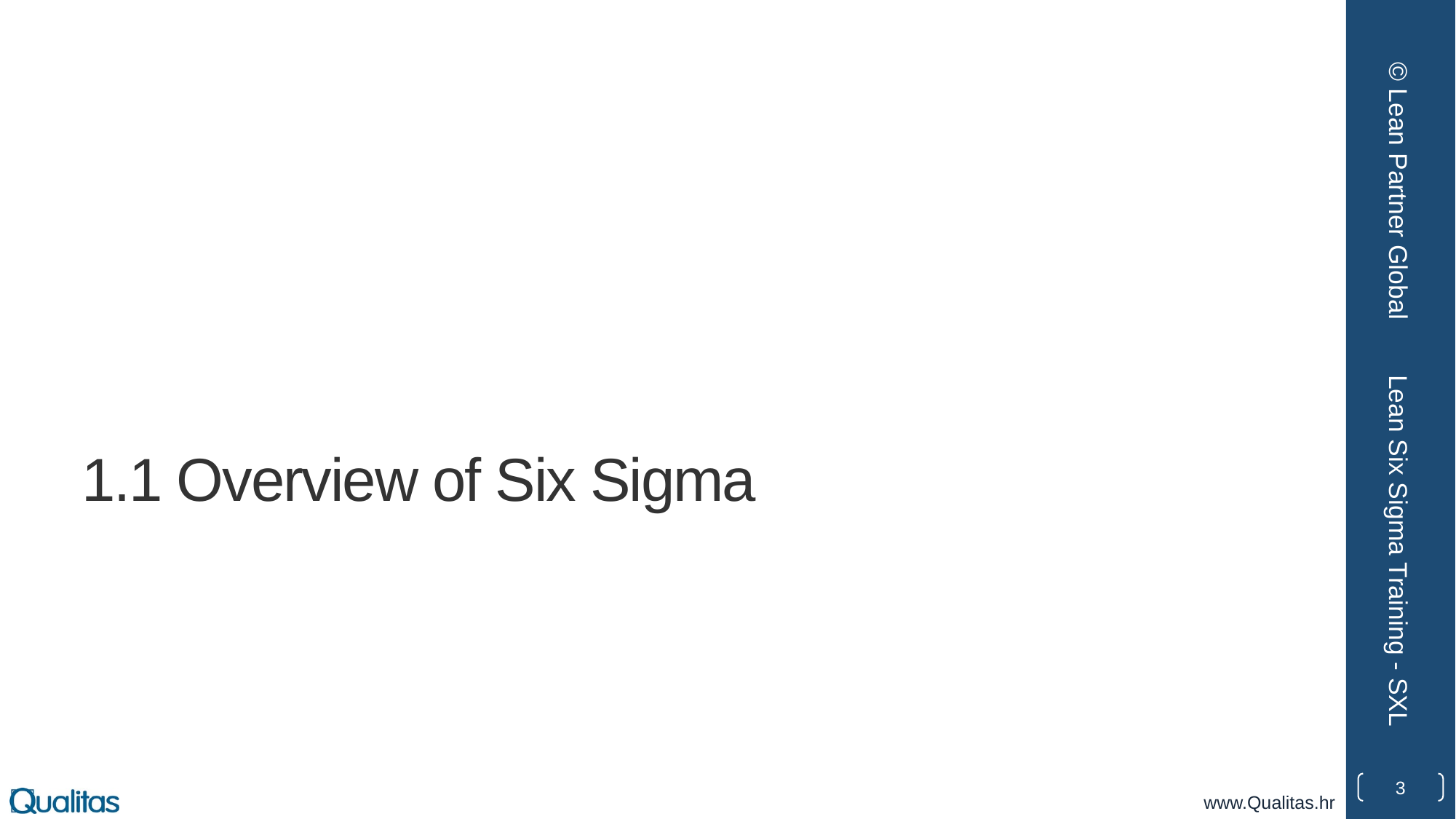

© Lean Partner Global
# 1.1 Overview of Six Sigma
Lean Six Sigma Training - SXL
3